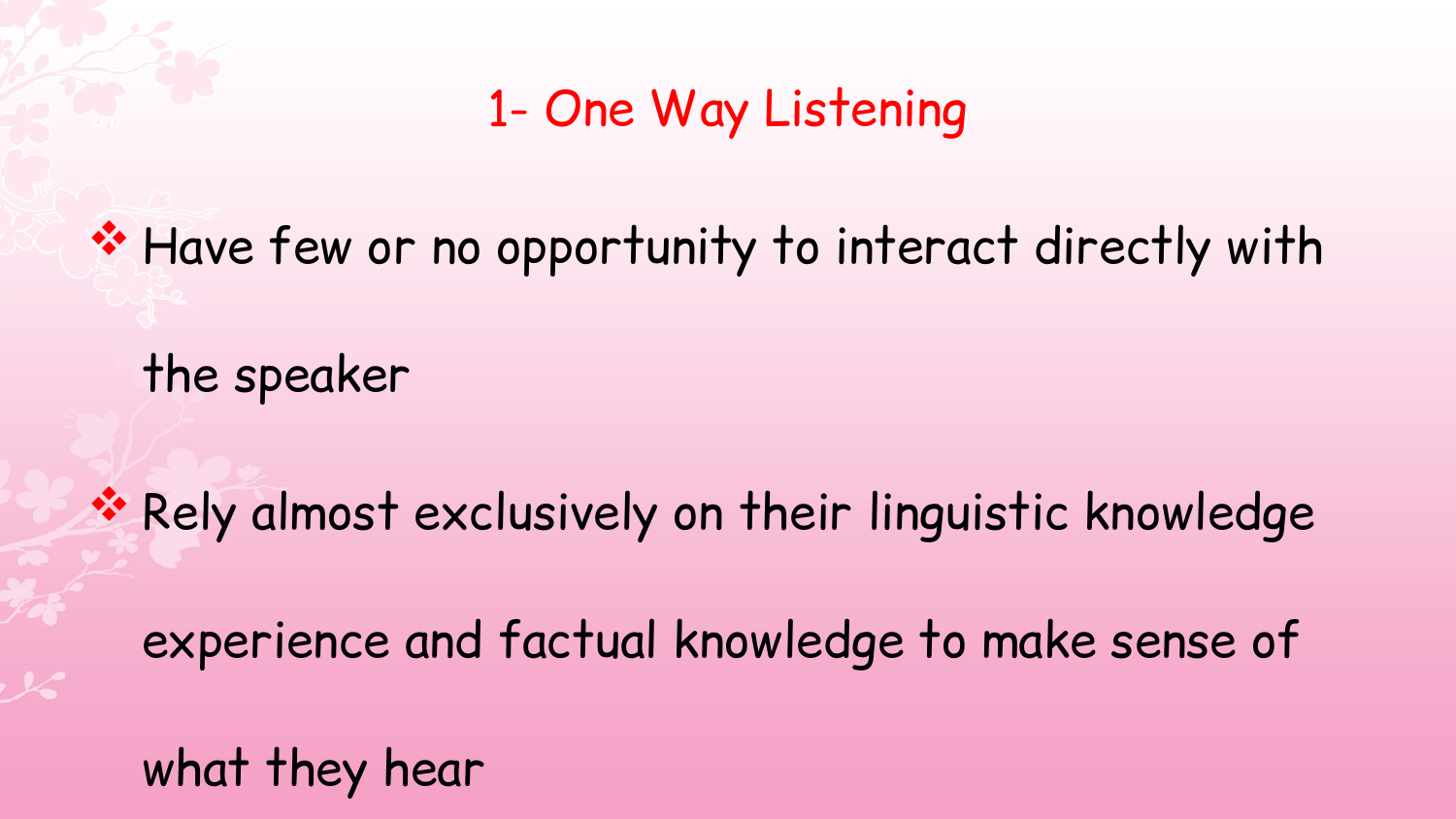

1- One Way Listening
Have few or no opportunity to interact directly with the speaker
Rely almost exclusively on their linguistic knowledge experience and factual knowledge to make sense of what they hear

#